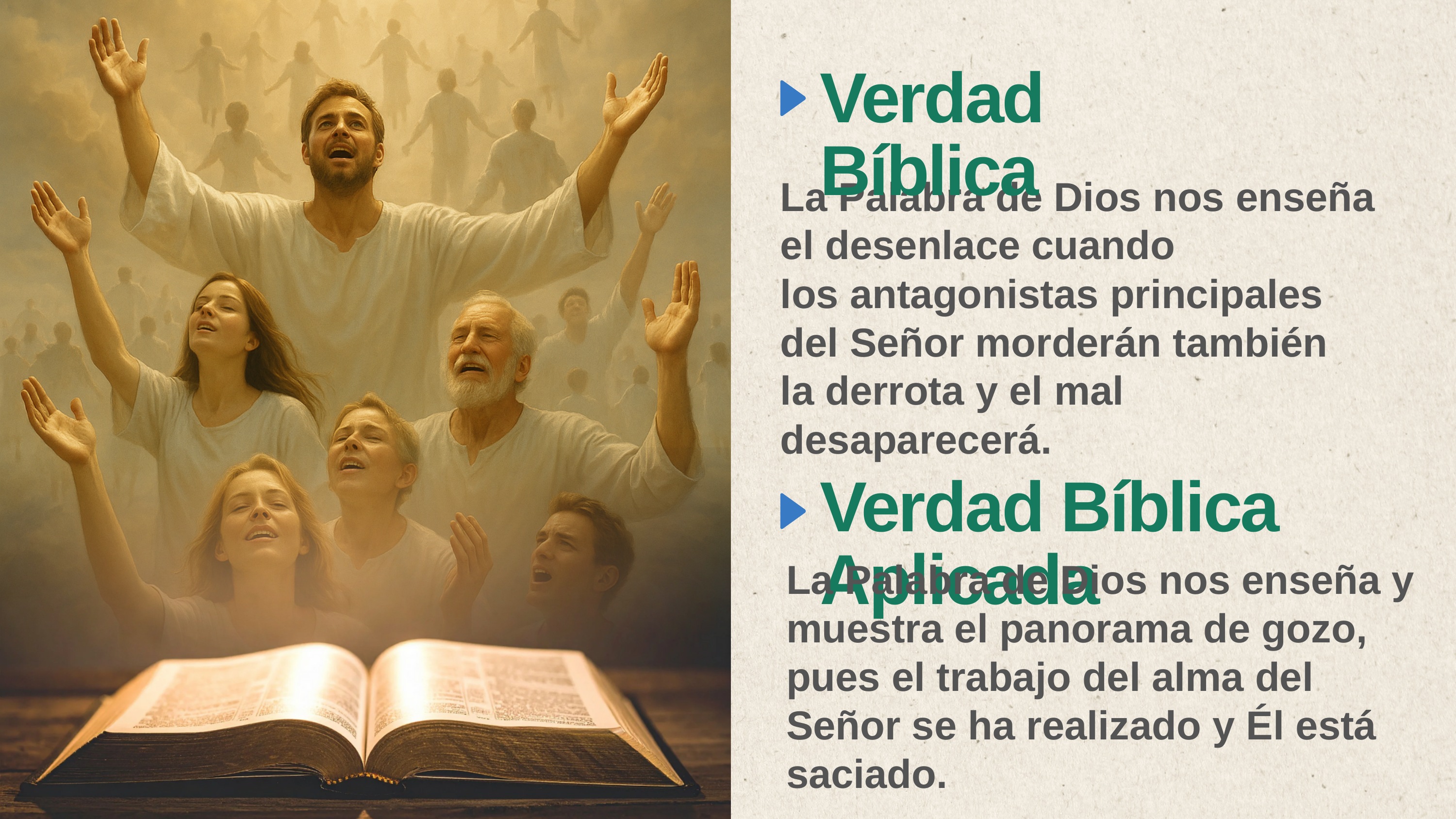

Verdad Bíblica

La Palabra de Dios nos enseña
el desenlace cuando
los antagonistas principales
del Señor morderán también
la derrota y el mal desaparecerá.

Verdad Bíblica Aplicada

La Palabra de Dios nos enseña y muestra el panorama de gozo, pues el trabajo del alma del Señor se ha realizado y Él está saciado.